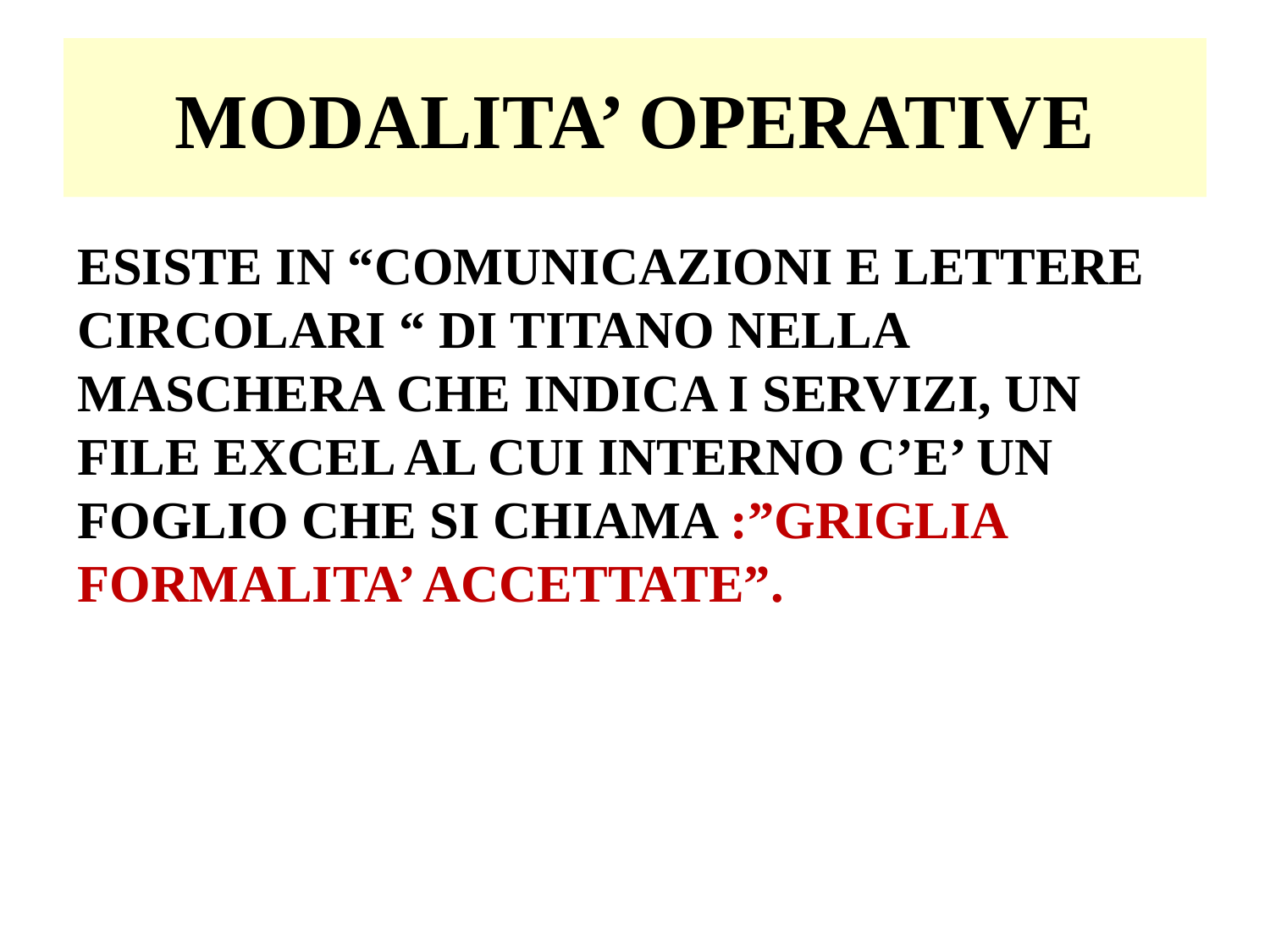

# MODALITA’ OPERATIVE
ESISTE IN “COMUNICAZIONI E LETTERE CIRCOLARI “ DI TITANO NELLA MASCHERA CHE INDICA I SERVIZI, UN FILE EXCEL AL CUI INTERNO C’E’ UN FOGLIO CHE SI CHIAMA :”GRIGLIA FORMALITA’ ACCETTATE”.